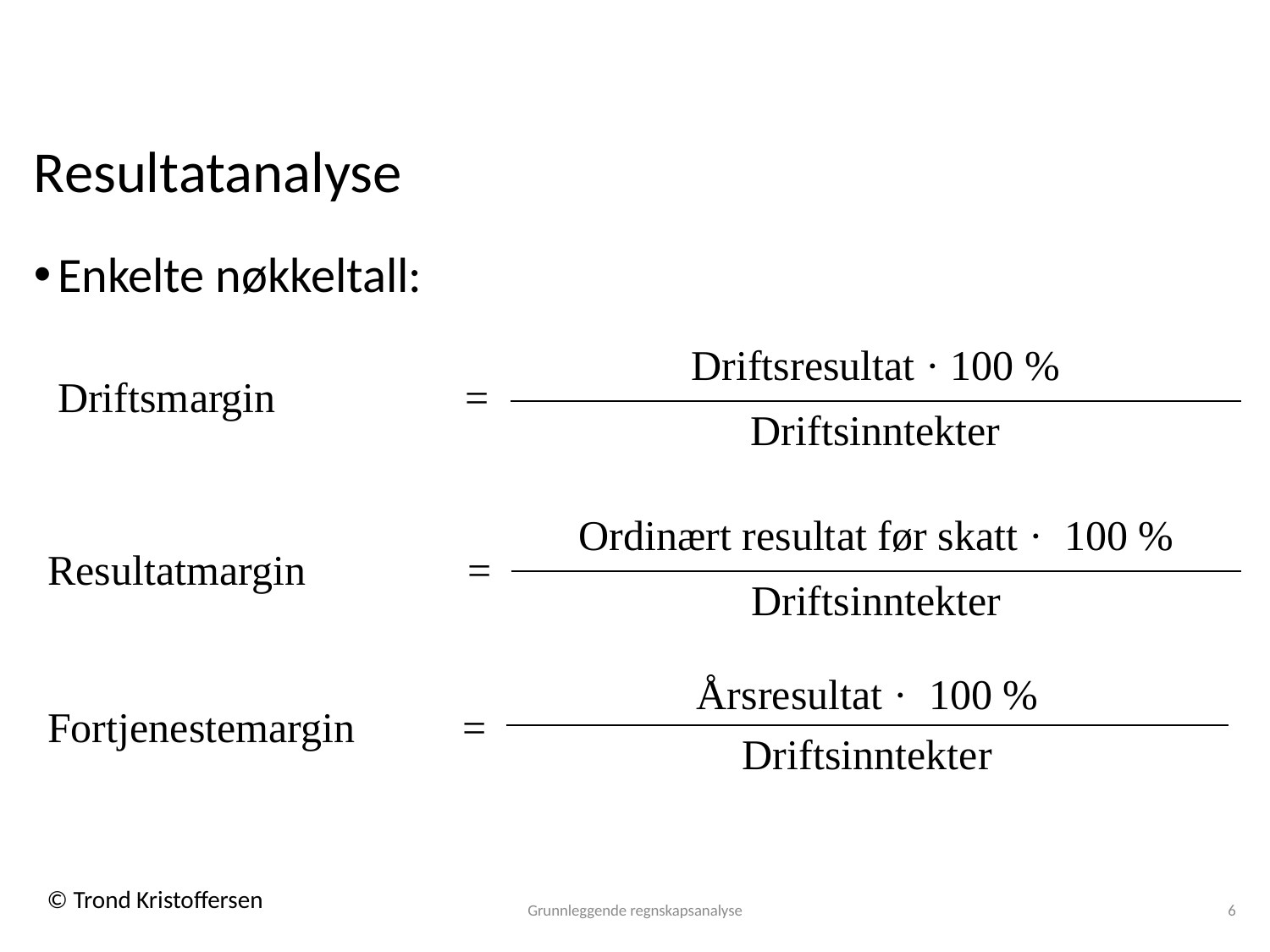

# Resultatanalyse
Enkelte nøkkeltall:
| Driftsmargin | = | Driftsresultat · 100 % |
| --- | --- | --- |
|  |  | Driftsinntekter |
| Resultatmargin | = | Ordinært resultat før skatt · 100 % |
| --- | --- | --- |
|  |  | Driftsinntekter |
| Fortjenestemargin | = | Årsresultat · 100 % |
| --- | --- | --- |
|  |  | Driftsinntekter |
Grunnleggende regnskapsanalyse
6